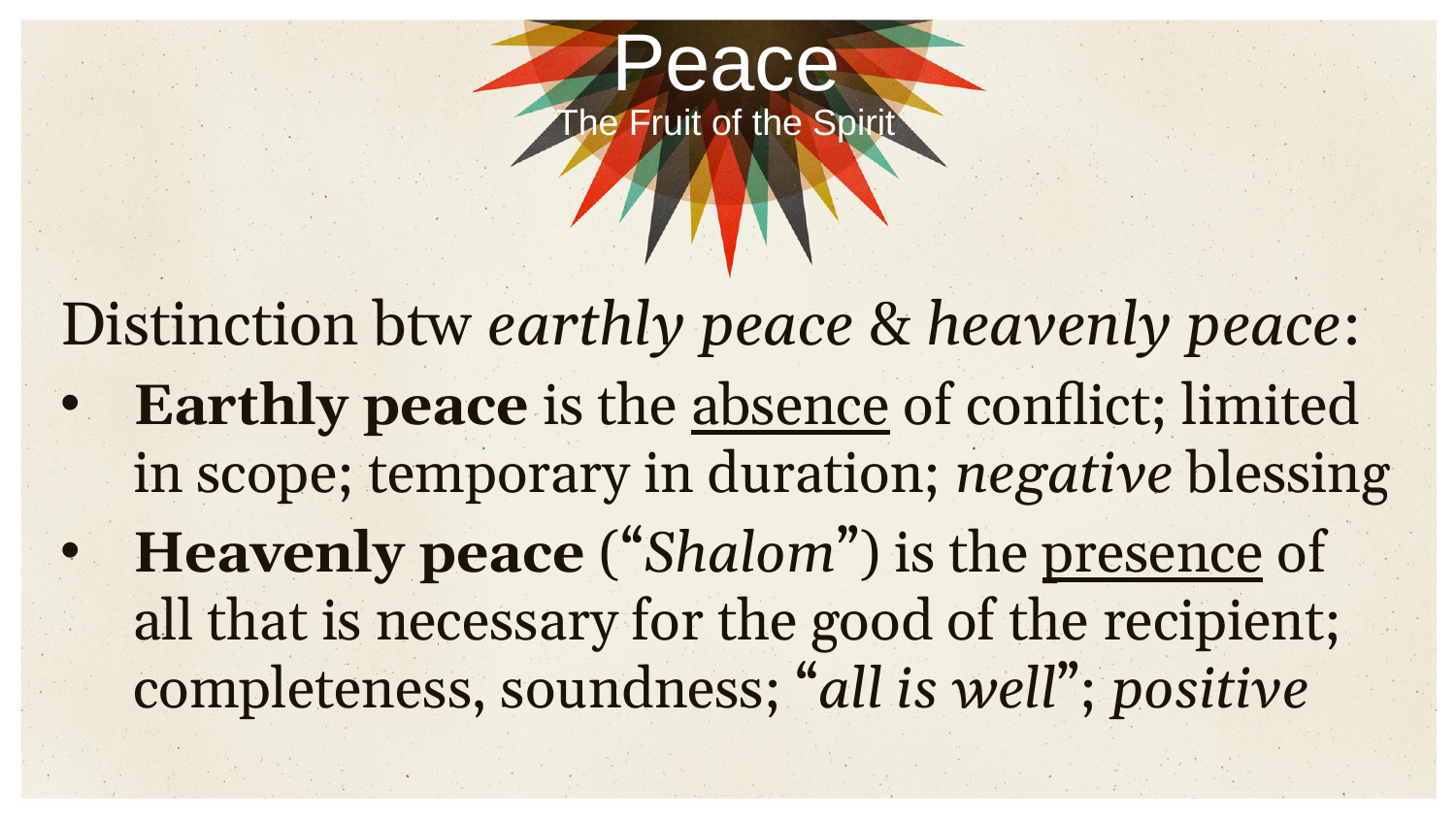

Peace
The Fruit of the Spirit
Distinction btw earthly peace & heavenly peace:
Earthly peace is the absence of conflict; limited in scope; temporary in duration; negative blessing
Heavenly peace (“Shalom”) is the presence of all that is necessary for the good of the recipient; completeness, soundness; “all is well”; positive